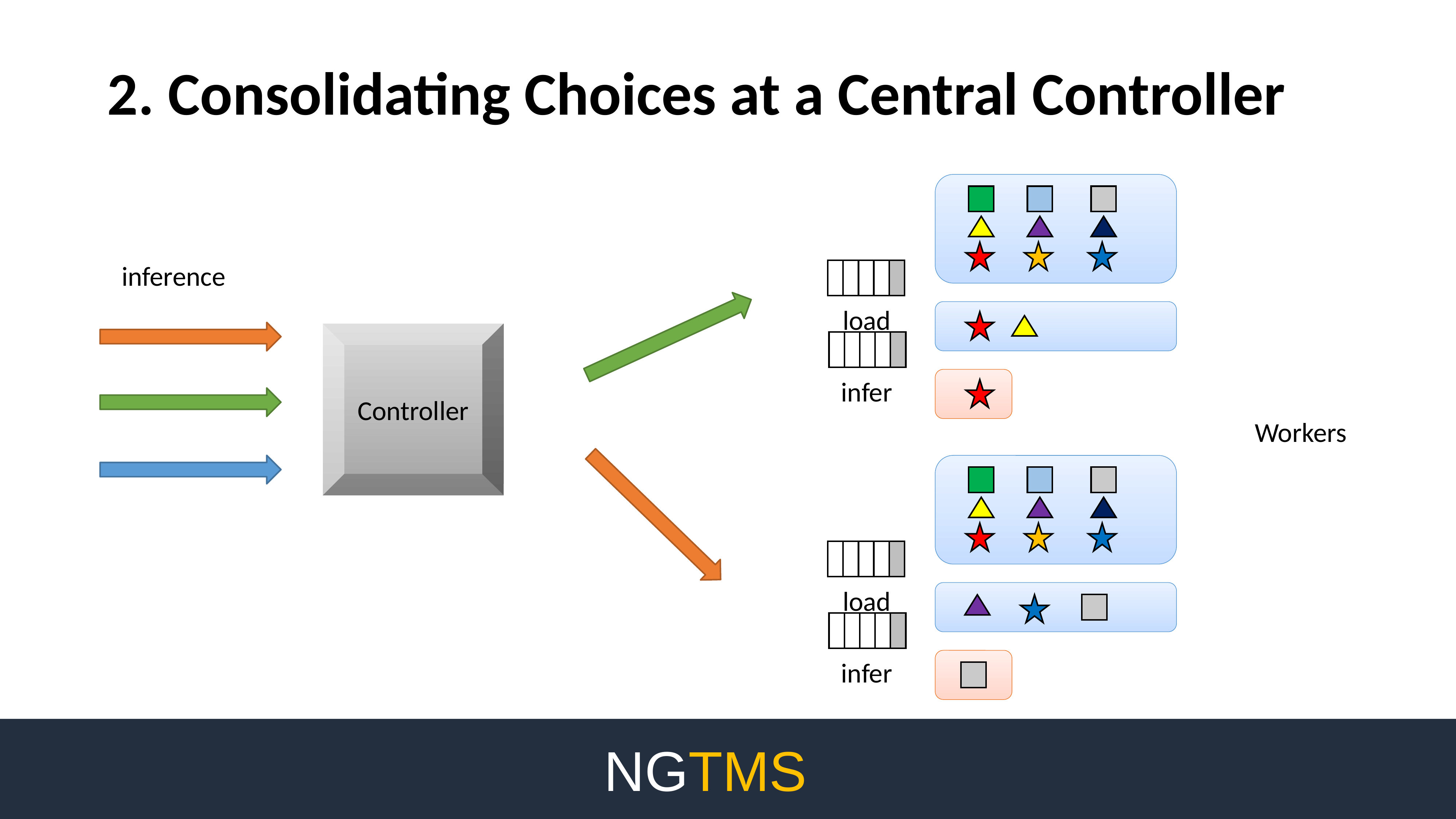

# 2. Consolidating Choices at a Central Controller

load

infer

inference

Controller

Workers

load

infer